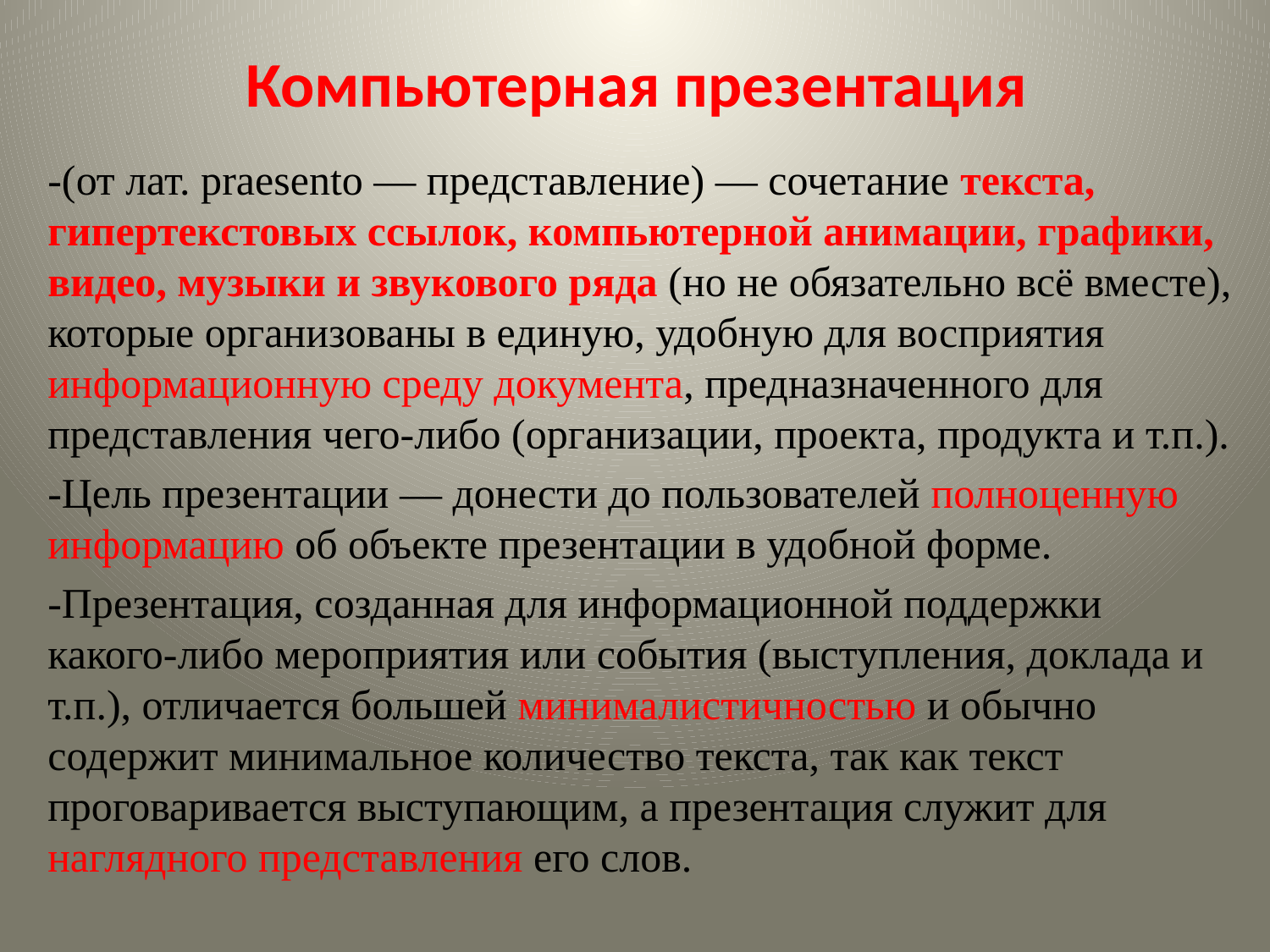

# Компьютерная презентация
-(от лат. praesento — представление) — сочетание текста, гипертекстовых ссылок, компьютерной анимации, графики, видео, музыки и звукового ряда (но не обязательно всё вместе), которые организованы в единую, удобную для восприятия информационную среду документа, предназначенного для представления чего-либо (организации, проекта, продукта и т.п.).
-Цель презентации — донести до пользователей полноценную информацию об объекте презентации в удобной форме.
-Презентация, созданная для информационной поддержки какого-либо мероприятия или события (выступления, доклада и т.п.), отличается большей минималистичностью и обычно содержит минимальное количество текста, так как текст проговаривается выступающим, а презентация служит для наглядного представления его слов.